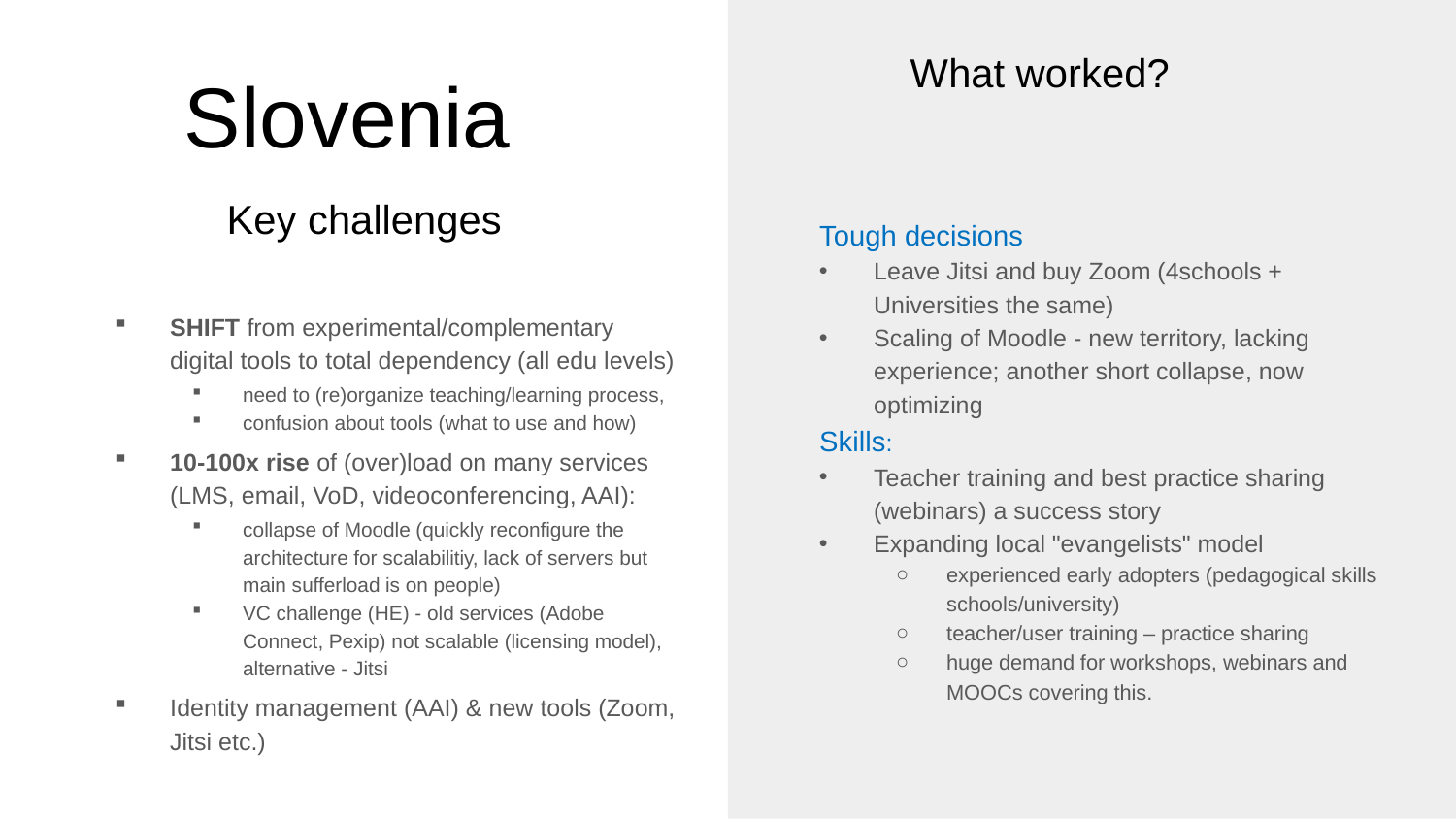

# Slovenia
What worked?
Tough decisions
Leave Jitsi and buy Zoom (4schools + Universities the same)
Scaling of Moodle - new territory, lacking experience; another short collapse, now optimizing
Skills:
Teacher training and best practice sharing (webinars) a success story
Expanding local "evangelists" model
experienced early adopters (pedagogical skills schools/university)
teacher/user training – practice sharing
huge demand for workshops, webinars and MOOCs covering this.
Key challenges
SHIFT from experimental/complementary digital tools to total dependency (all edu levels)
need to (re)organize teaching/learning process,
confusion about tools (what to use and how)
10-100x rise of (over)load on many services (LMS, email, VoD, videoconferencing, AAI):
collapse of Moodle (quickly reconfigure the architecture for scalabilitiy, lack of servers but main sufferload is on people)
VC challenge (HE) - old services (Adobe Connect, Pexip) not scalable (licensing model), alternative - Jitsi
Identity management (AAI) & new tools (Zoom, Jitsi etc.)